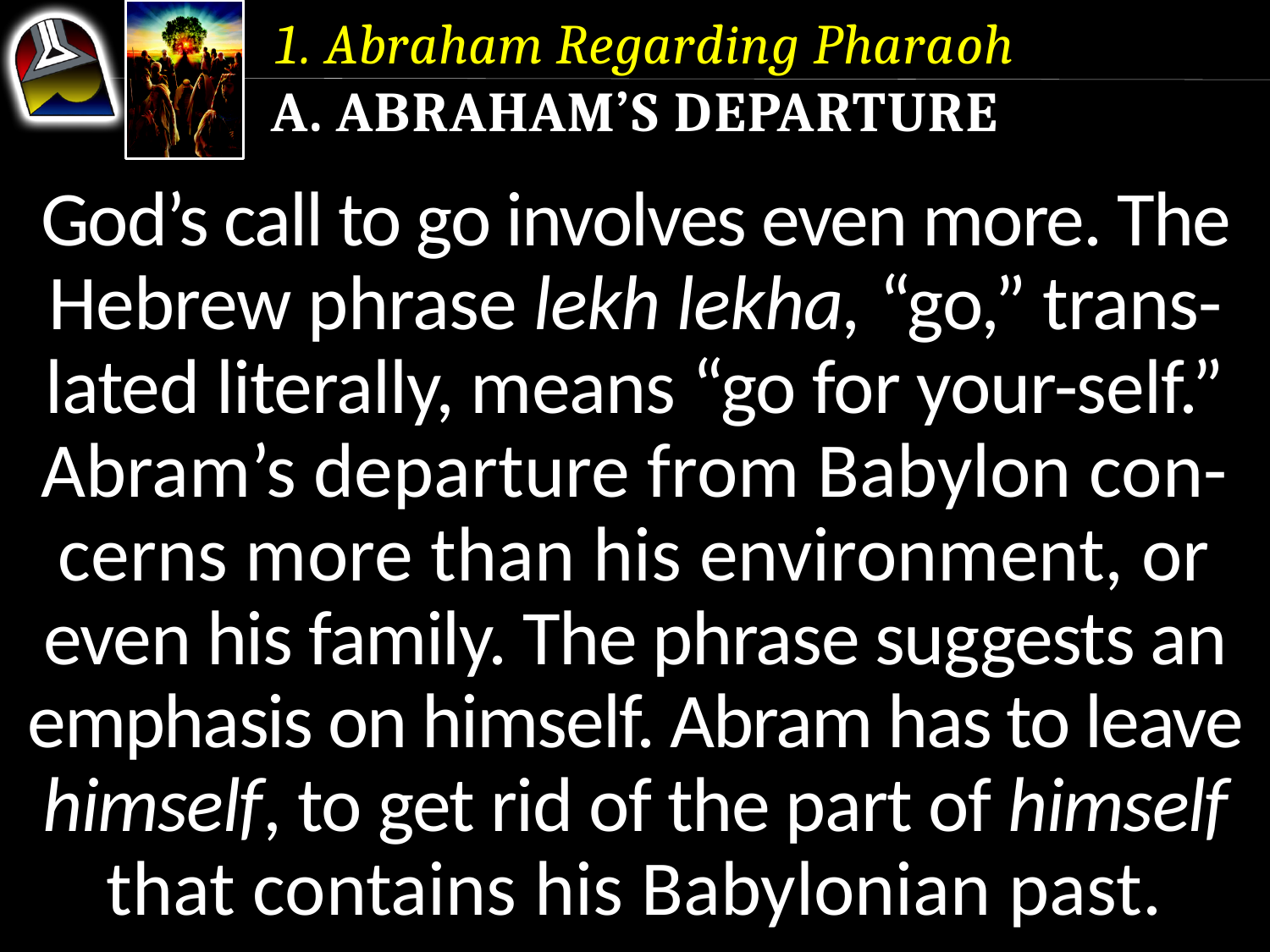

1. Abraham Regarding Pharaoh
a. Abraham’s Departure
God’s call to go involves even more. The Hebrew phrase lekh lekha, “go,” trans-lated literally, means “go for your-self.”
Abram’s departure from Babylon con-cerns more than his environment, or even his family. The phrase suggests an emphasis on himself. Abram has to leave himself, to get rid of the part of himself that contains his Babylonian past.